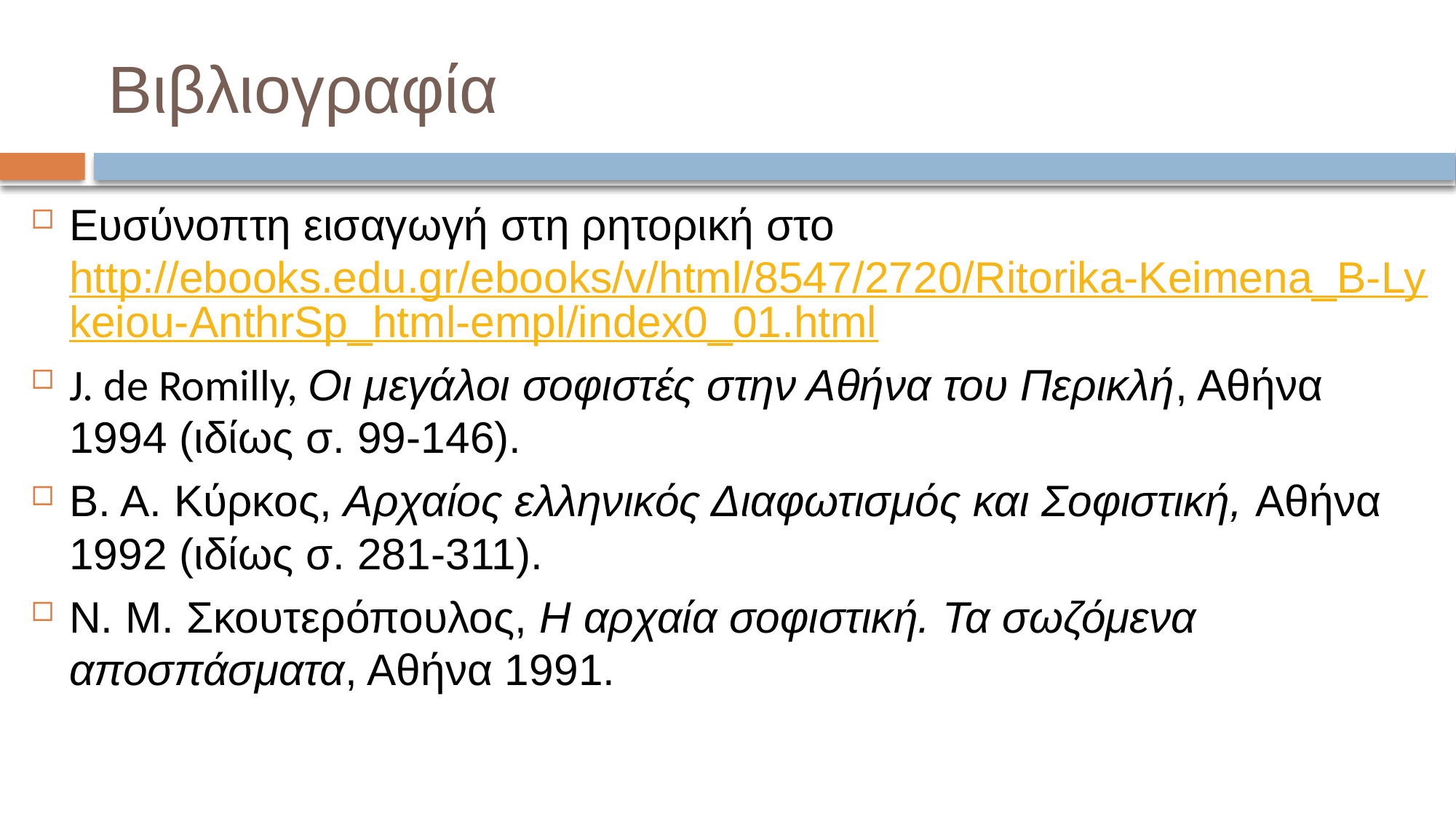

# Βιβλιογραφία
Ευσύνοπτη εισαγωγή στη ρητορική στο http://ebooks.edu.gr/ebooks/v/html/8547/2720/Ritorika-Keimena_B-Lykeiou-AnthrSp_html-empl/index0_01.html
J. de Romilly, Οι μεγάλοι σοφιστές στην Αθήνα του Περικλή, Αθήνα 1994 (ιδίως σ. 99-146).
Β. Α. Κύρκος, Αρχαίος ελληνικός Διαφωτισμός και Σοφιστική, Αθήνα 1992 (ιδίως σ. 281-311).
Ν. Μ. Σκουτερόπουλος, Η αρχαία σοφιστική. Τα σωζόμενα αποσπάσματα, Αθήνα 1991.